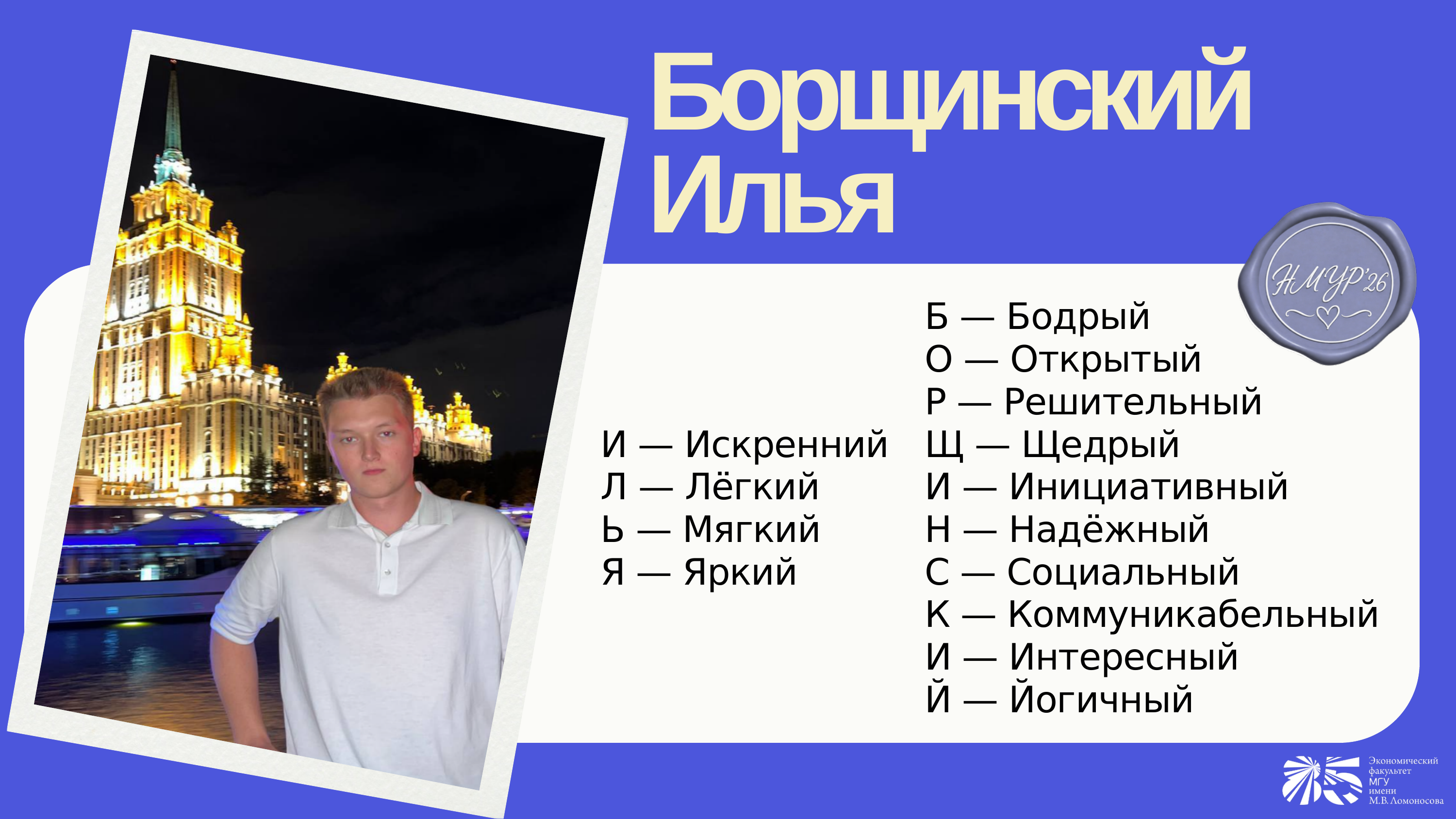

Борщинский Илья

Б — Бодрый
О — Открытый
Р — Решительный
Щ — Щедрый
И — Инициативный
Н — Надёжный
С — Социальный
К — Коммуникабельный
И — Интересный
Й — Йогичный
И — Искренний
Л — Лёгкий
Ь — Мягкий
Я — Яркий